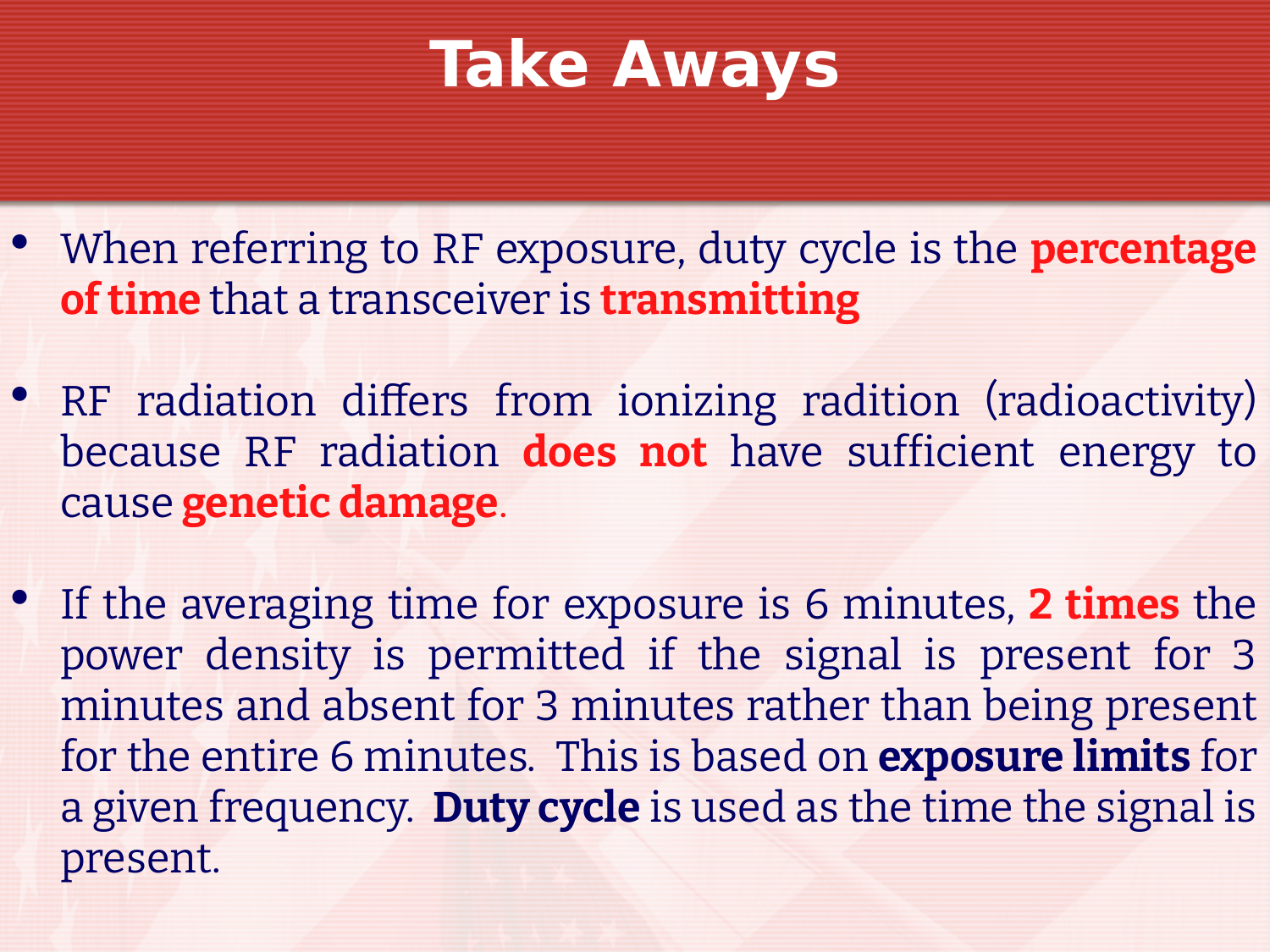

Take Aways
When referring to RF exposure, duty cycle is the percentage of time that a transceiver is transmitting

RF radiation differs from ionizing radition (radioactivity) because RF radiation does not have sufficient energy to cause genetic damage.

If the averaging time for exposure is 6 minutes, 2 times the power density is permitted if the signal is present for 3 minutes and absent for 3 minutes rather than being present for the entire 6 minutes.  This is based on exposure limits for a given frequency.  Duty cycle is used as the time the signal is present.